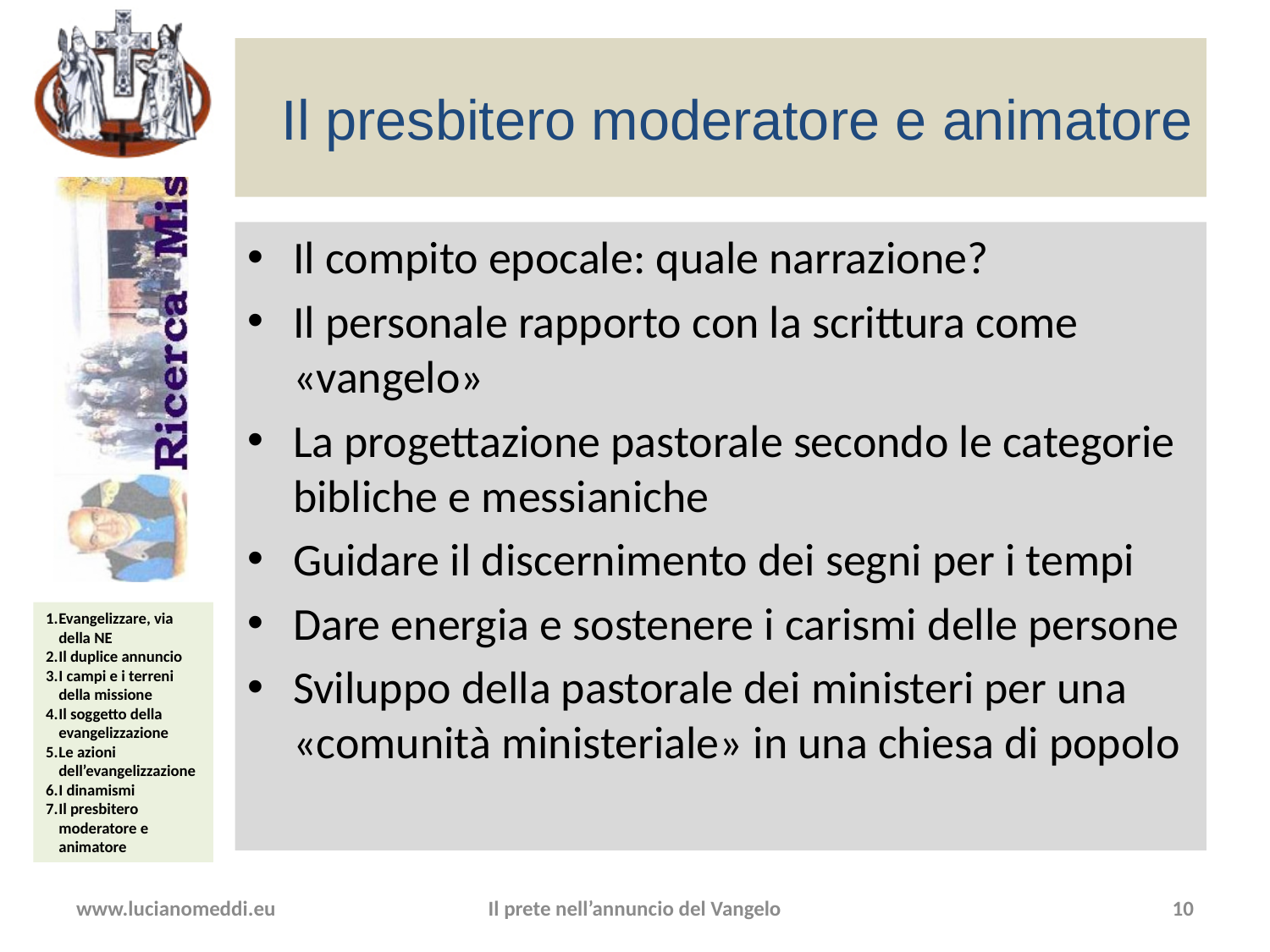

# Il presbitero moderatore e animatore
Il compito epocale: quale narrazione?
Il personale rapporto con la scrittura come «vangelo»
La progettazione pastorale secondo le categorie bibliche e messianiche
Guidare il discernimento dei segni per i tempi
Dare energia e sostenere i carismi delle persone
Sviluppo della pastorale dei ministeri per una «comunità ministeriale» in una chiesa di popolo
www.lucianomeddi.eu
Il prete nell’annuncio del Vangelo
10